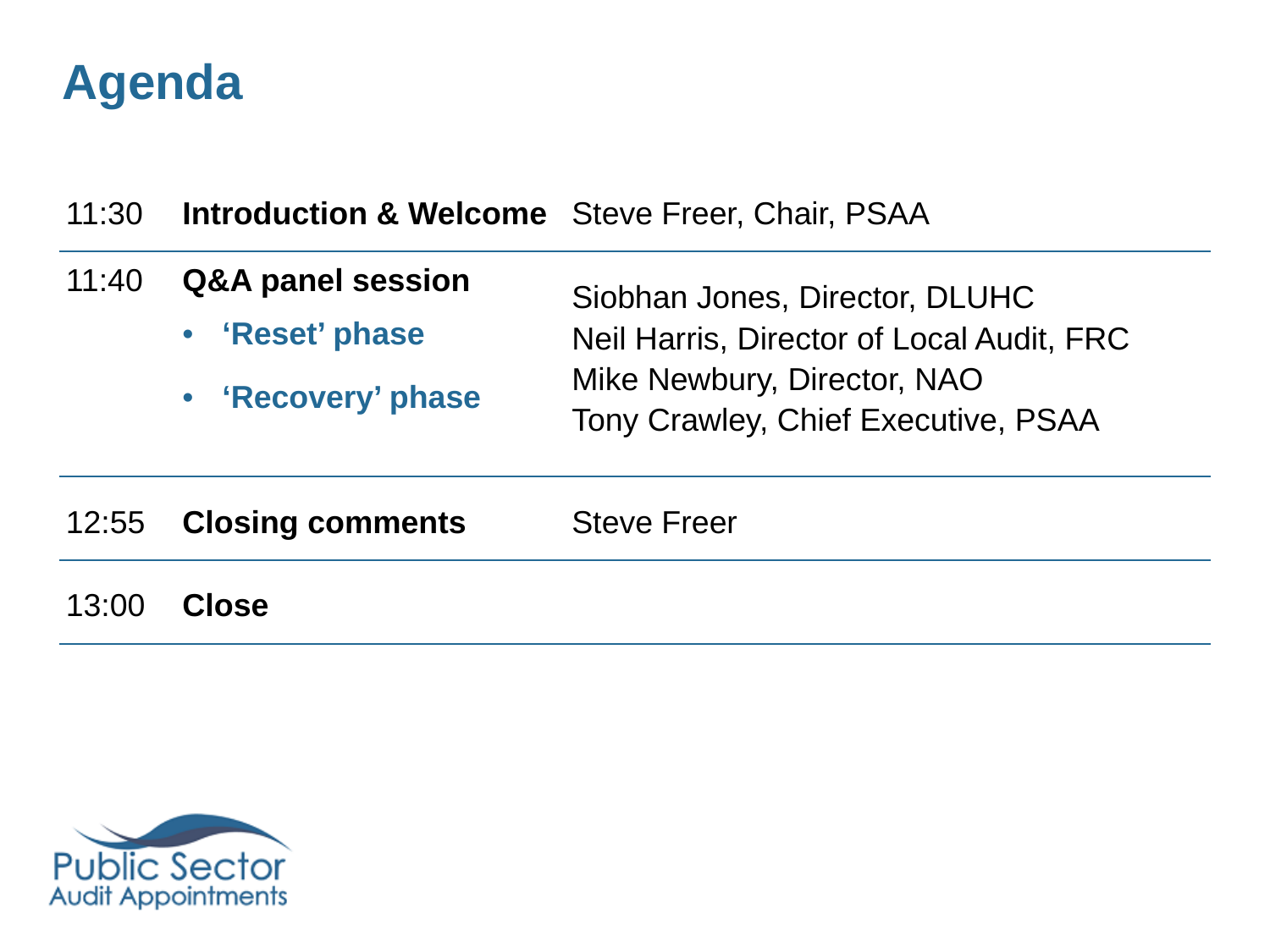

# Agenda
| 11:30 | Introduction & Welcome | Steve Freer, Chair, PSAA |
| --- | --- | --- |
| 11:40 | Q&A panel session ‘Reset’ phase ‘Recovery’ phase | Siobhan Jones, Director, DLUHC Neil Harris, Director of Local Audit, FRC Mike Newbury, Director, NAO Tony Crawley, Chief Executive, PSAA |
| 12:55 | Closing comments | Steve Freer |
| 13:00 | Close |  |